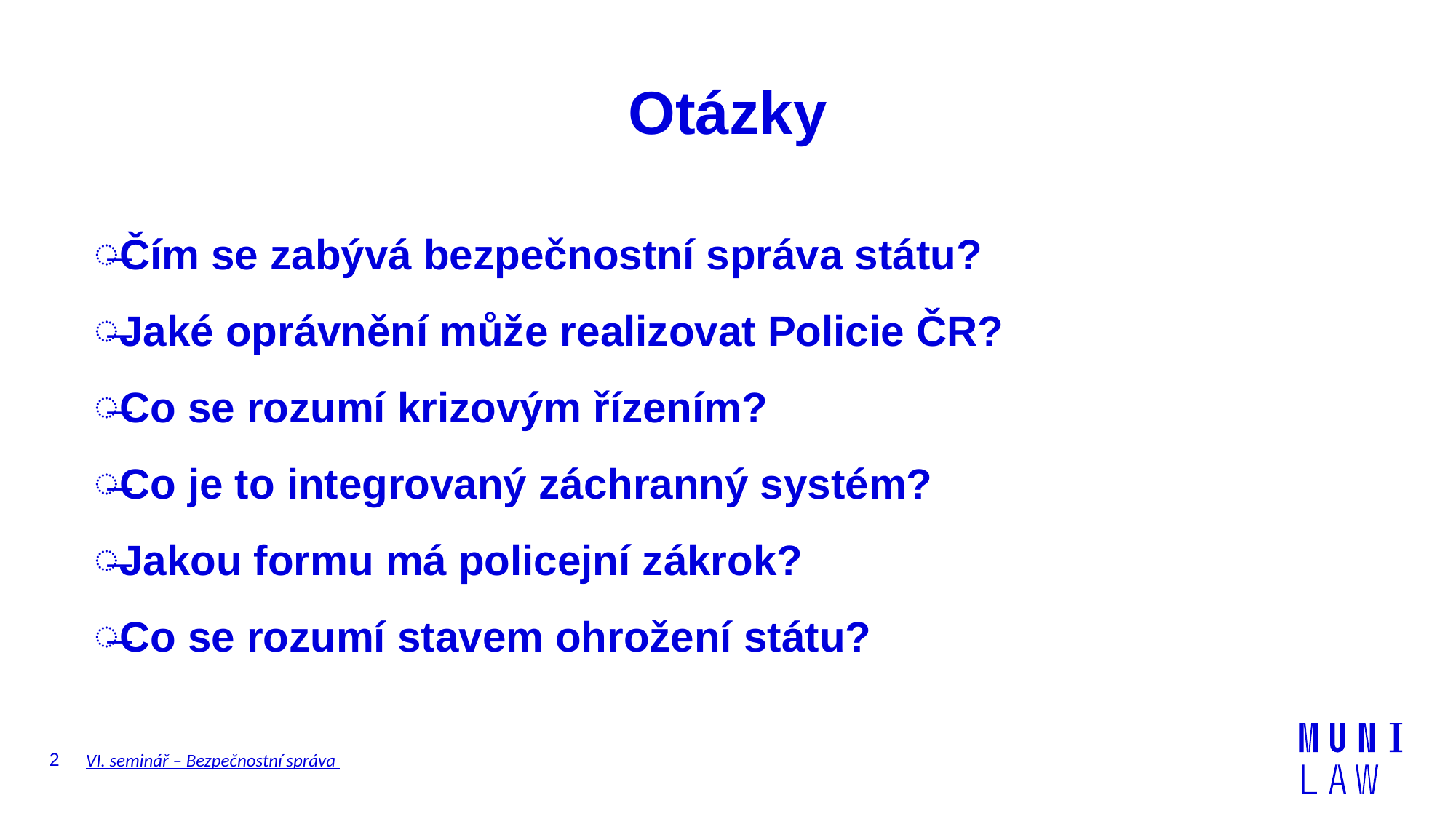

# Otázky
Čím se zabývá bezpečnostní správa státu?
Jaké oprávnění může realizovat Policie ČR?
Co se rozumí krizovým řízením?
Co je to integrovaný záchranný systém?
Jakou formu má policejní zákrok?
Co se rozumí stavem ohrožení státu?
2
VI. seminář – Bezpečnostní správa